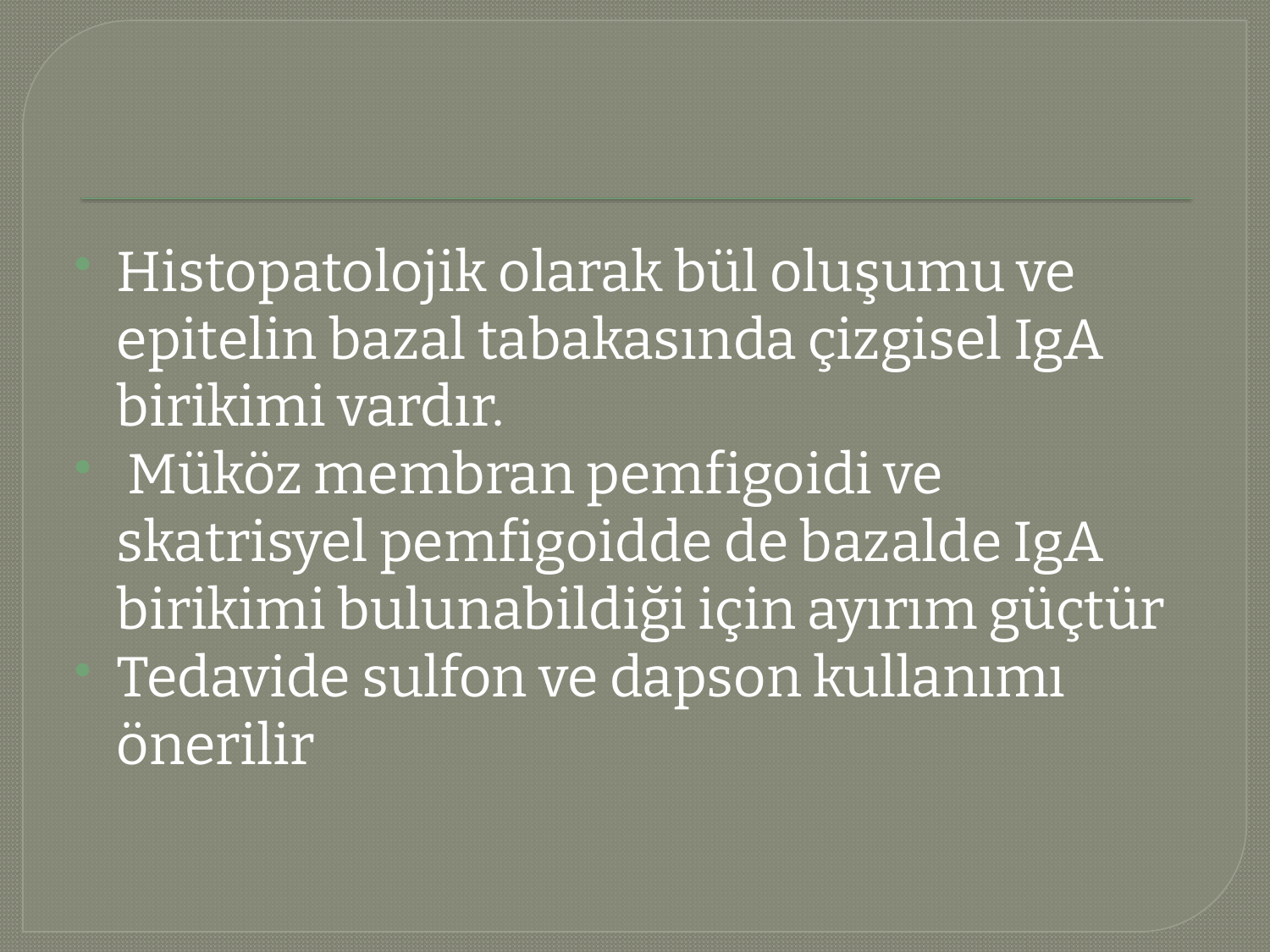

#
Histopatolojik olarak bül oluşumu ve epitelin bazal tabakasında çizgisel IgA birikimi vardır.
 Müköz membran pemfigoidi ve skatrisyel pemfigoidde de bazalde IgA birikimi bulunabildiği için ayırım güçtür
Tedavide sulfon ve dapson kullanımı önerilir